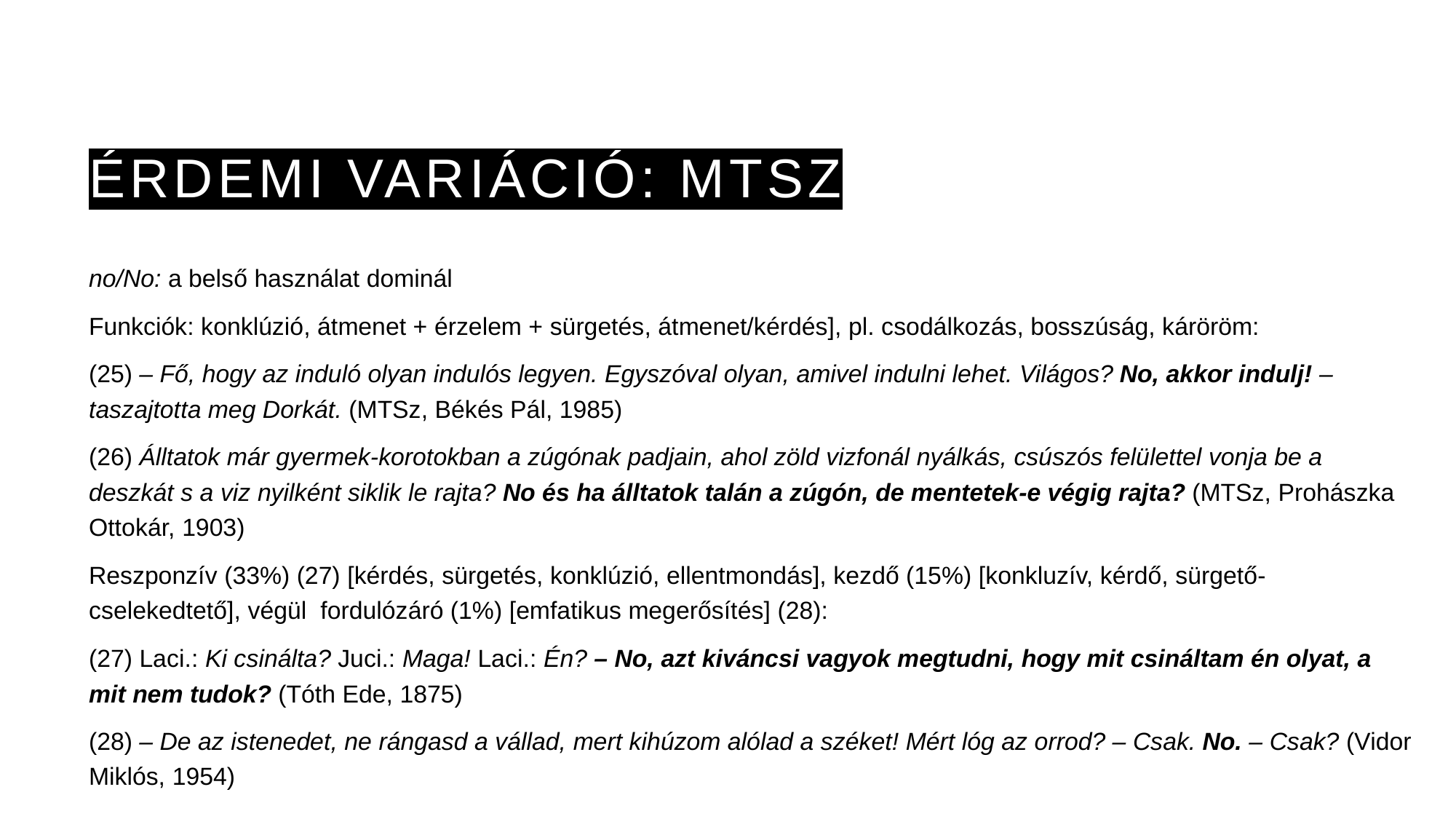

# Érdemi Variáció: mtsz
no/No: a belső használat dominál
Funkciók: konklúzió, átmenet + érzelem + sürgetés, átmenet/kérdés], pl. csodálkozás, bosszúság, káröröm:
(25) – Fő, hogy az induló olyan indulós legyen. Egyszóval olyan, amivel indulni lehet. Világos? No, akkor indulj! – taszajtotta meg Dorkát. (MTSz, Békés Pál, 1985)
(26) Álltatok már gyermek-korotokban a zúgónak padjain, ahol zöld vizfonál nyálkás, csúszós felülettel vonja be a deszkát s a viz nyilként siklik le rajta? No és ha álltatok talán a zúgón, de mentetek-e végig rajta? (MTSz, Prohászka Ottokár, 1903)
Reszponzív (33%) (27) [kérdés, sürgetés, konklúzió, ellentmondás], kezdő (15%) [konkluzív, kérdő, sürgető-cselekedtető], végül  fordulózáró (1%) [emfatikus megerősítés] (28):
(27) Laci.: Ki csinálta? Juci.: Maga! Laci.: Én? – No, azt kiváncsi vagyok megtudni, hogy mit csináltam én olyat, a mit nem tudok? (Tóth Ede, 1875)
(28) – De az istenedet, ne rángasd a vállad, mert kihúzom alólad a széket! Mért lóg az orrod? – Csak. No. – Csak? (Vidor Miklós, 1954)